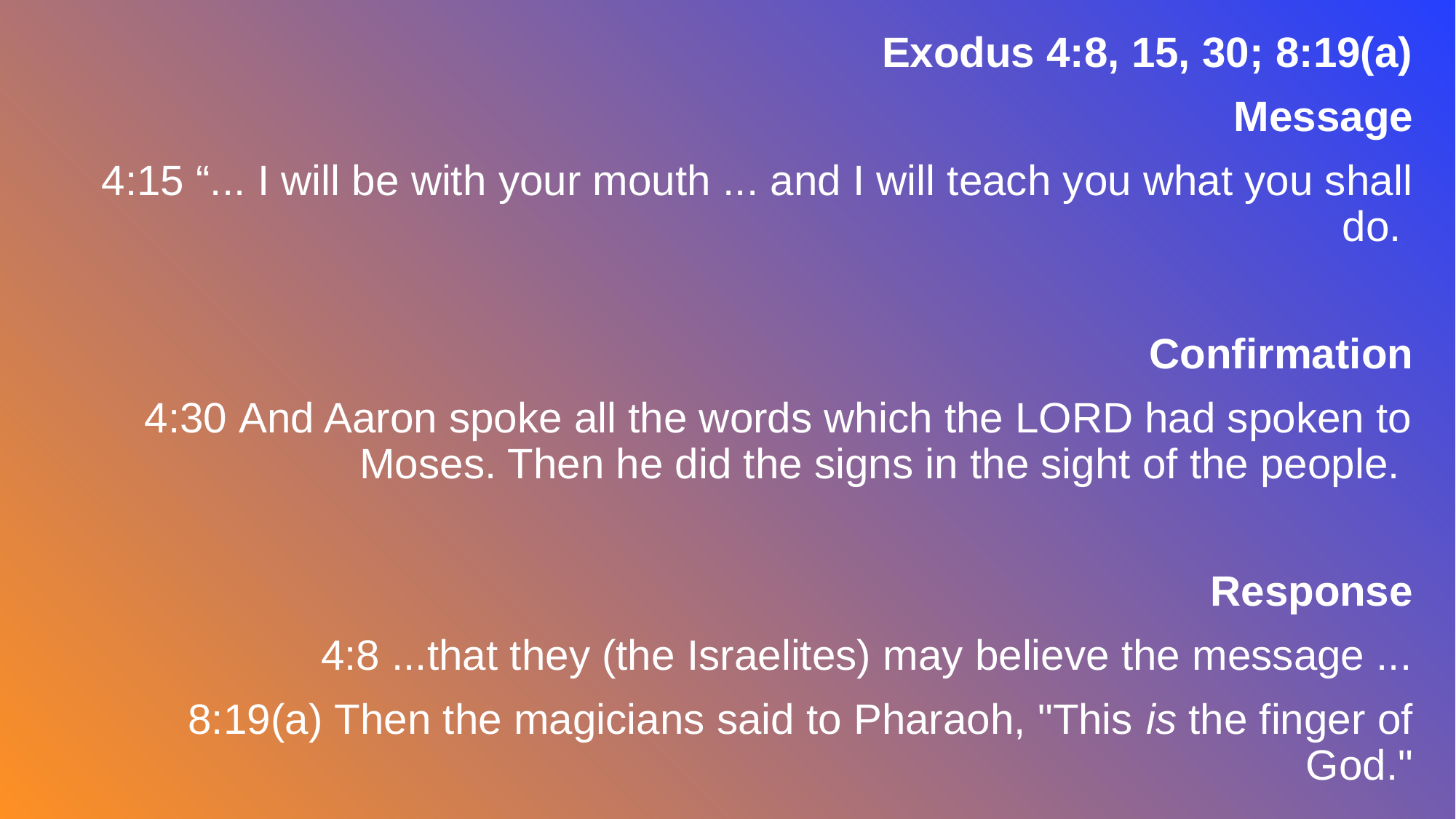

Exodus 4:8, 15, 30; 8:19(a)
Message
4:15 “... I will be with your mouth ... and I will teach you what you shall do.

Confirmation
4:30 And Aaron spoke all the words which the LORD had spoken to Moses. Then he did the signs in the sight of the people.

Response
4:8 ...that they (the Israelites) may believe the message ...
8:19(a) Then the magicians said to Pharaoh, "This is the finger of God."